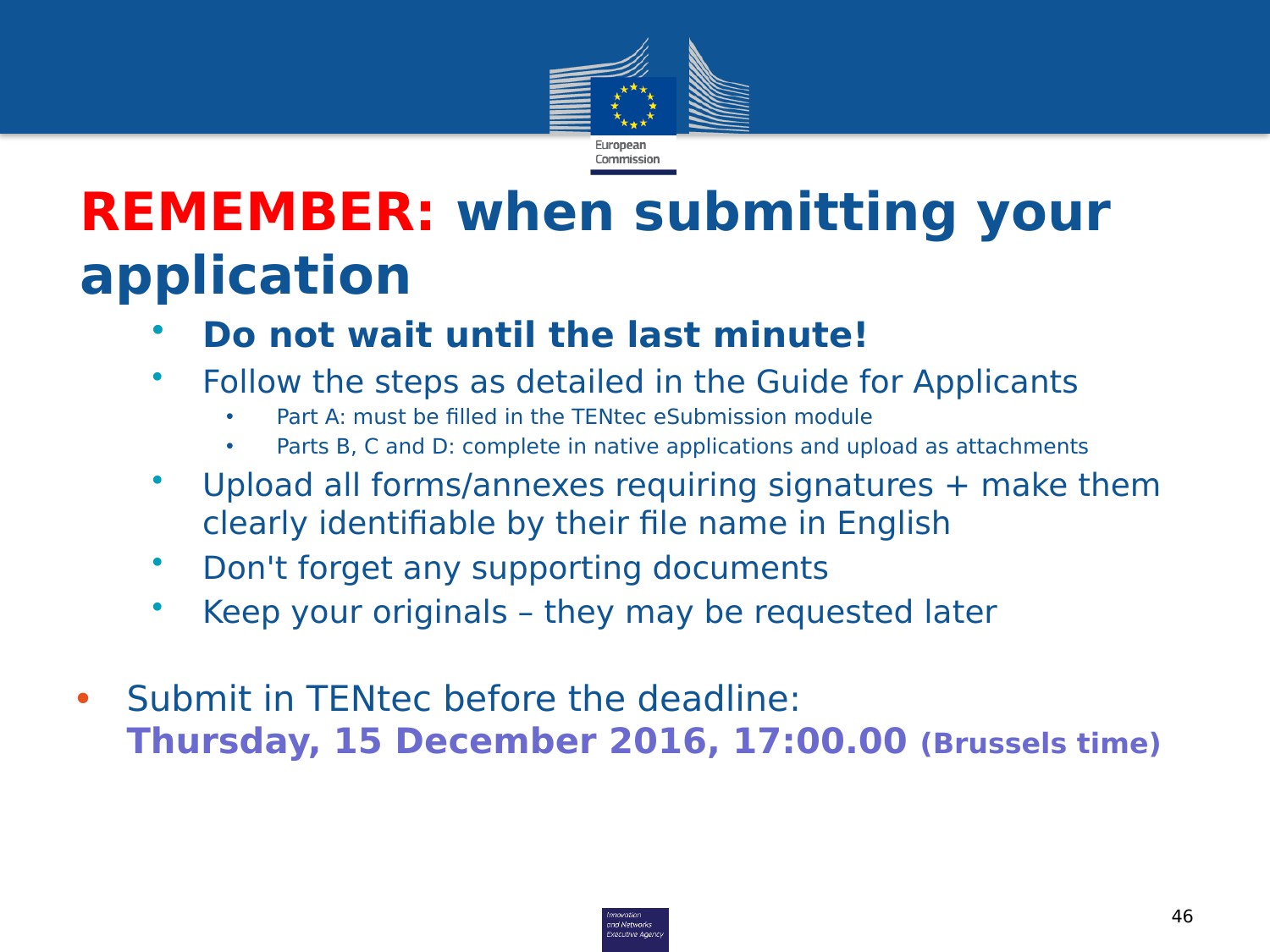

# REMEMBER: when submitting your  application
Do not wait until the last minute!
Follow the steps as detailed in the Guide for Applicants
Part A: must be filled in the TENtec eSubmission module
Parts B, C and D: complete in native applications and upload as attachments
Upload all forms/annexes requiring signatures + make them clearly identifiable by their file name in English
Don't forget any supporting documents
Keep your originals – they may be requested later

Submit in TENtec before the deadline:
Thursday, 15 December 2016, 17:00.00 (Brussels time)

46